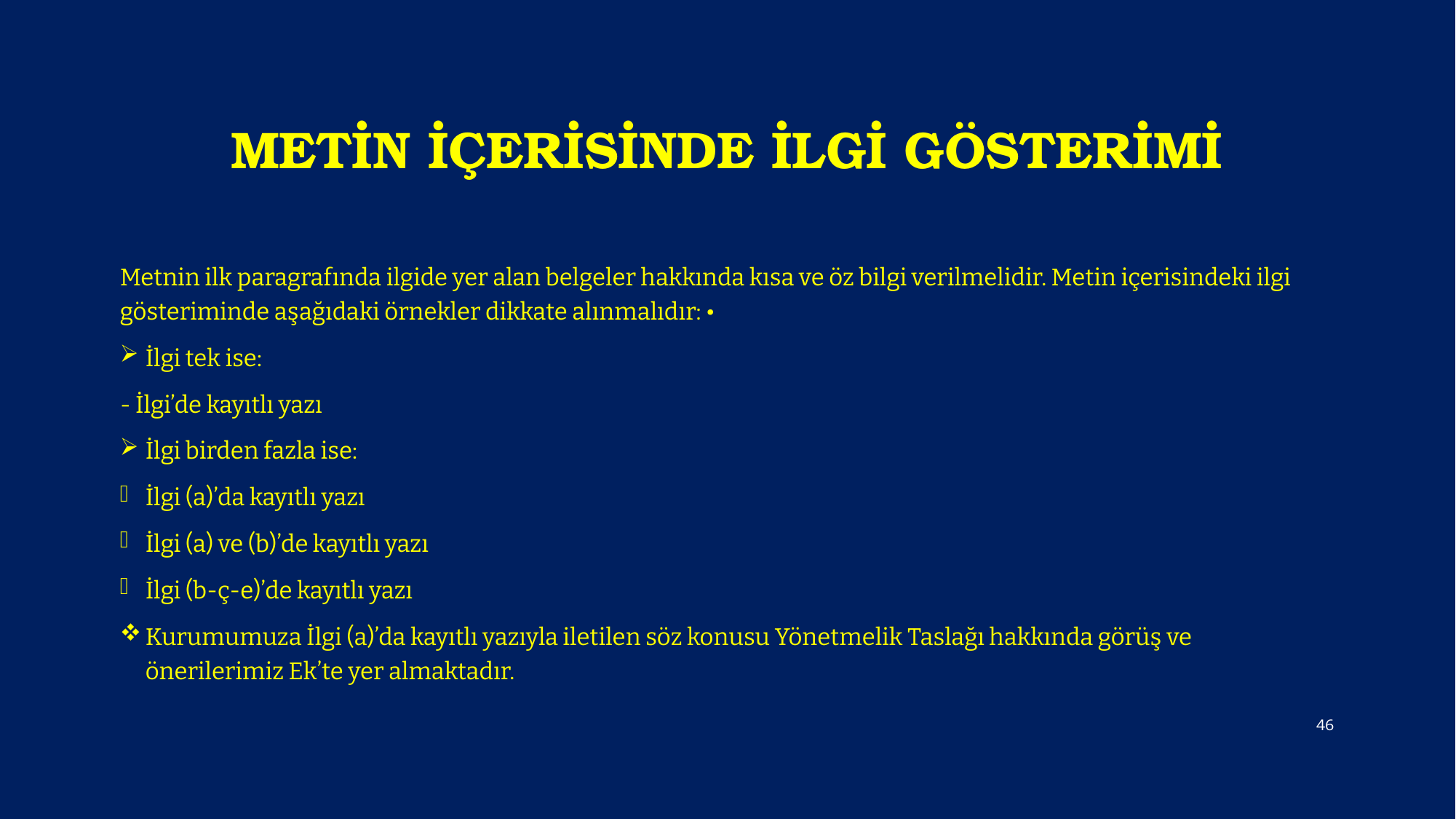

# METİN İÇERİSİNDE İLGİ GÖSTERİMİ
Metnin ilk paragrafında ilgide yer alan belgeler hakkında kısa ve öz bilgi verilmelidir. Metin içerisindeki ilgi gösteriminde aşağıdaki örnekler dikkate alınmalıdır: •
İlgi tek ise:
- İlgi’de kayıtlı yazı
İlgi birden fazla ise:
İlgi (a)’da kayıtlı yazı
İlgi (a) ve (b)’de kayıtlı yazı
İlgi (b-ç-e)’de kayıtlı yazı
Kurumumuza İlgi (a)’da kayıtlı yazıyla iletilen söz konusu Yönetmelik Taslağı hakkında görüş ve önerilerimiz Ek’te yer almaktadır.
46